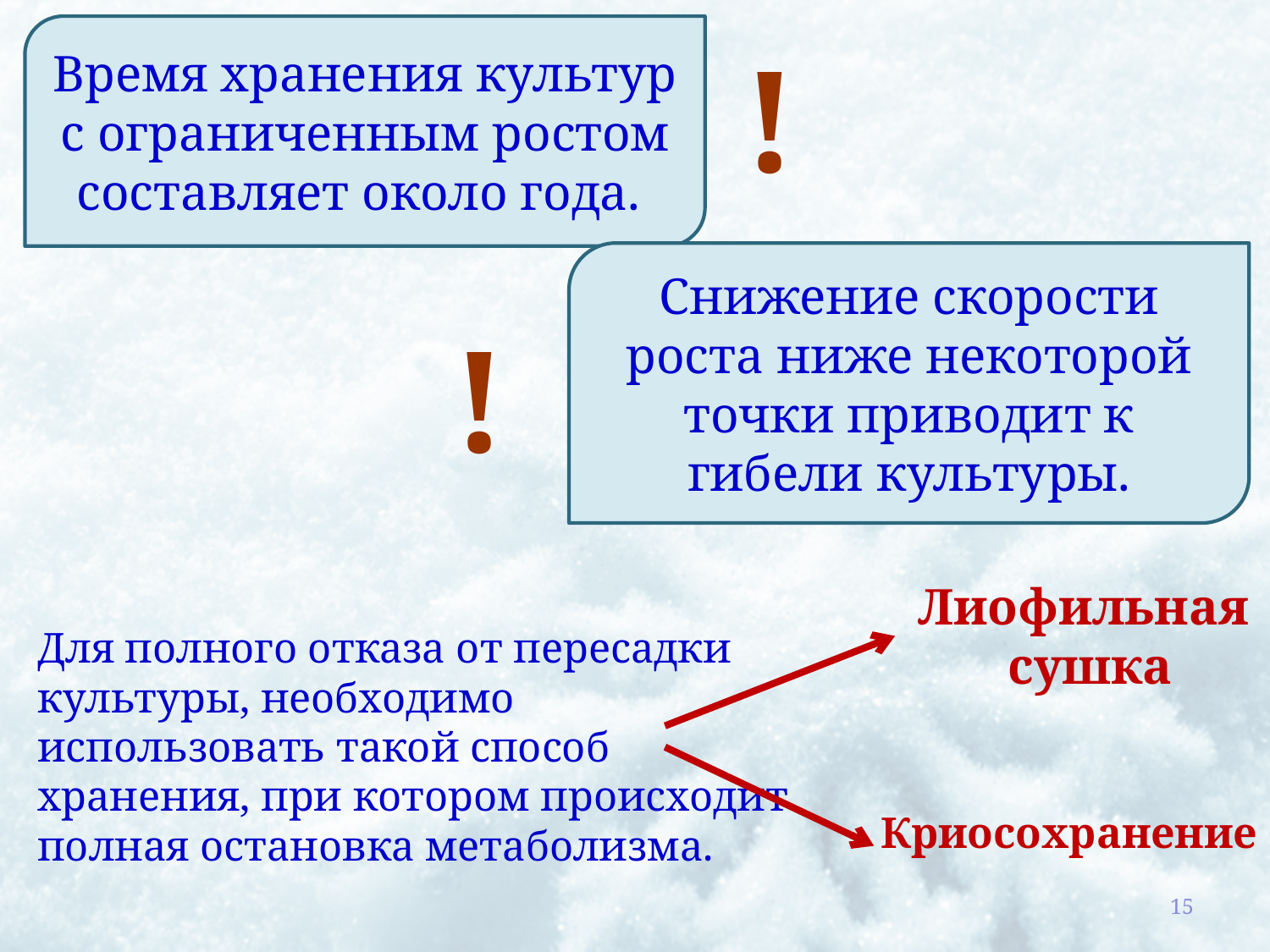

Время хранения культур с ограниченным ростом составляет около года.
!
Снижение скорости роста ниже некоторой точки приводит к гибели культуры.
!
Лиофильная
 сушка
Для полного отказа от пересадки культуры, необходимо использовать такой способ хранения, при котором происходит полная остановка метаболизма.
Криосохранение
15